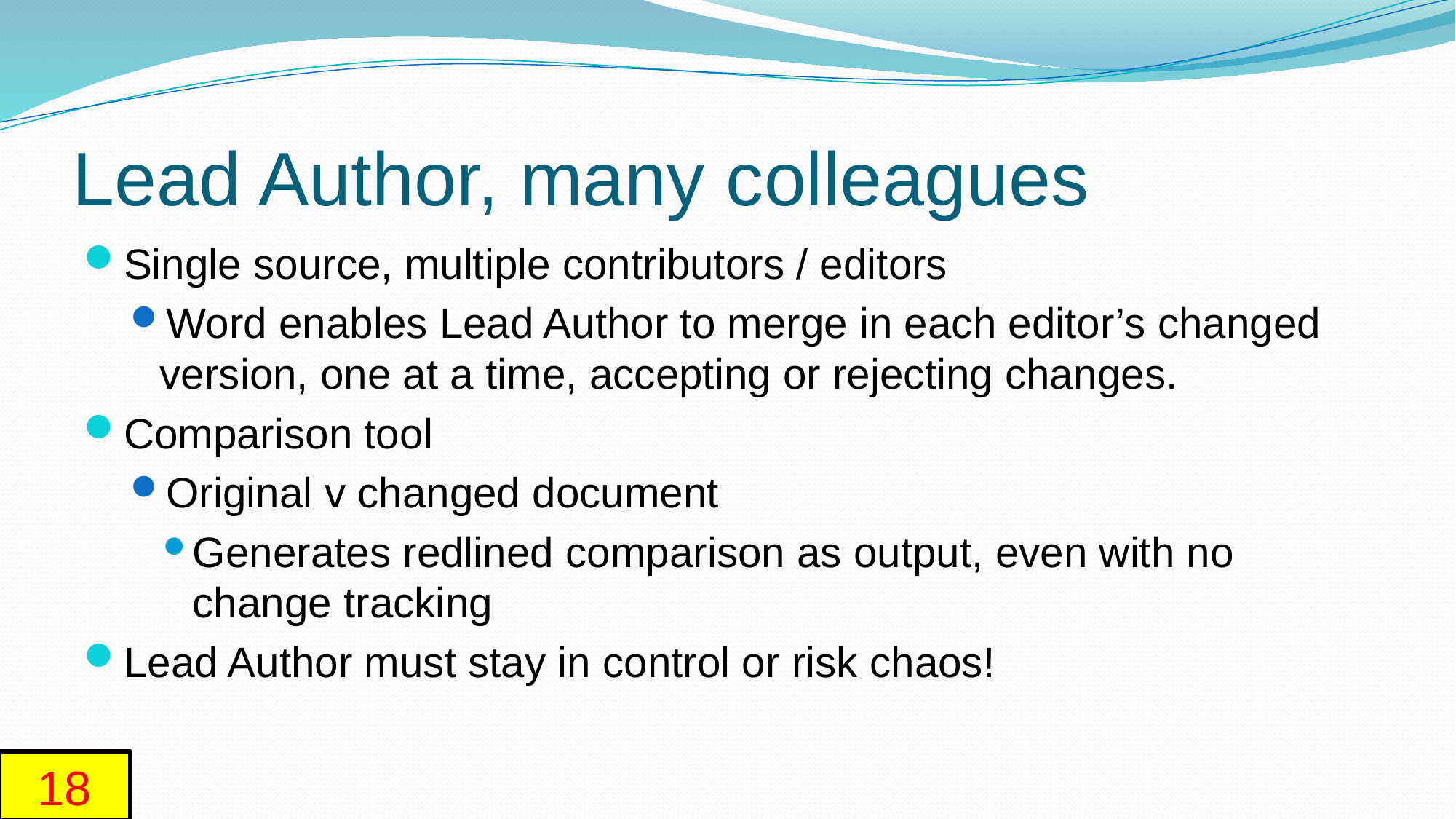

# Lead Author, many colleagues
Single source, multiple contributors / editors
Word enables Lead Author to merge in each editor’s changed version, one at a time, accepting or rejecting changes.
Comparison tool
Original v changed document
Generates redlined comparison as output, even with no change tracking
Lead Author must stay in control or risk chaos!
18